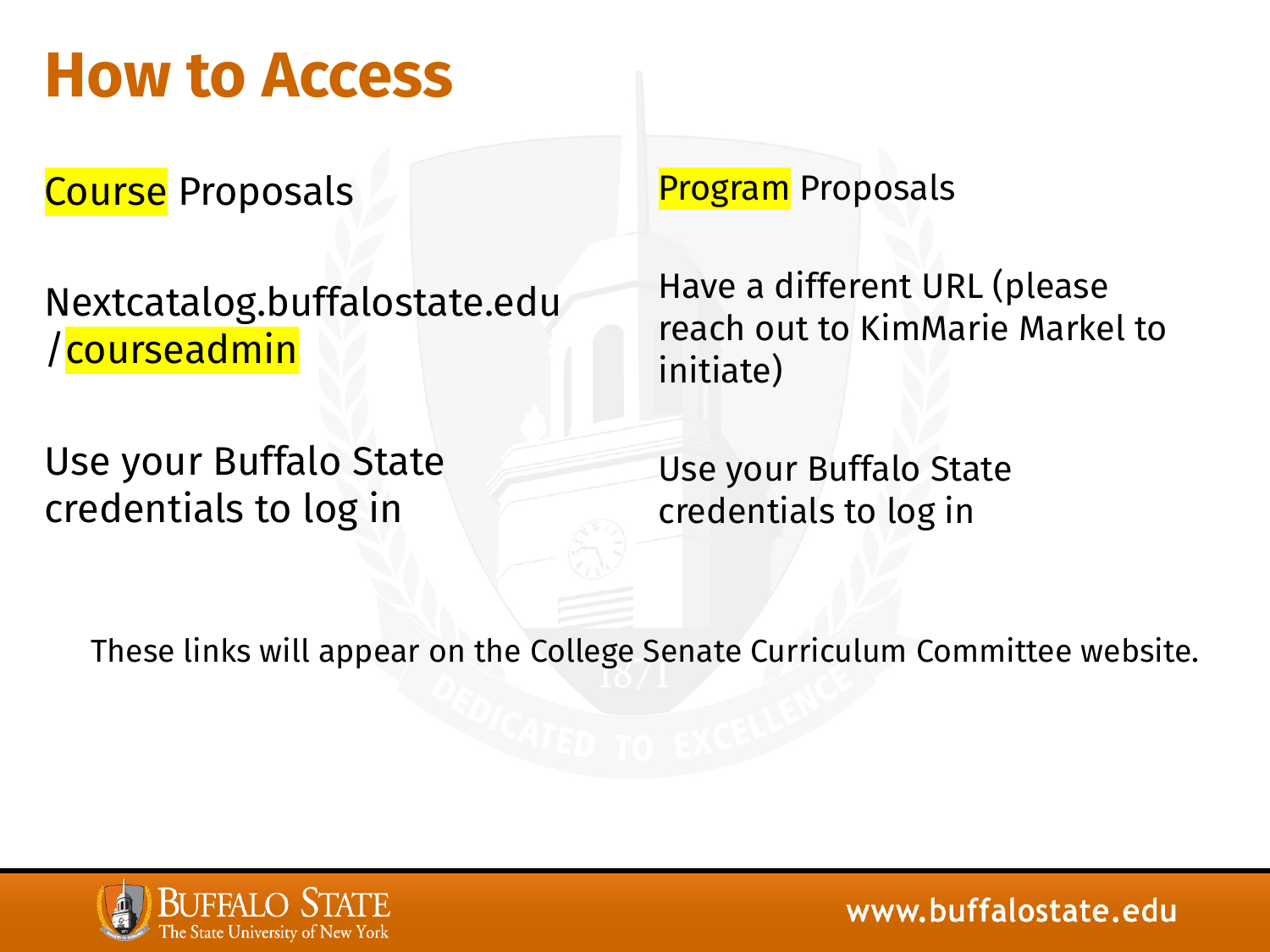

# How to Access
Course Proposals

Nextcatalog.buffalostate.edu/courseadmin

Use your Buffalo State credentials to log in
Program Proposals

Have a different URL (please reach out to KimMarie Markel to initiate)

Use your Buffalo State credentials to log in
These links will appear on the College Senate Curriculum Committee website.